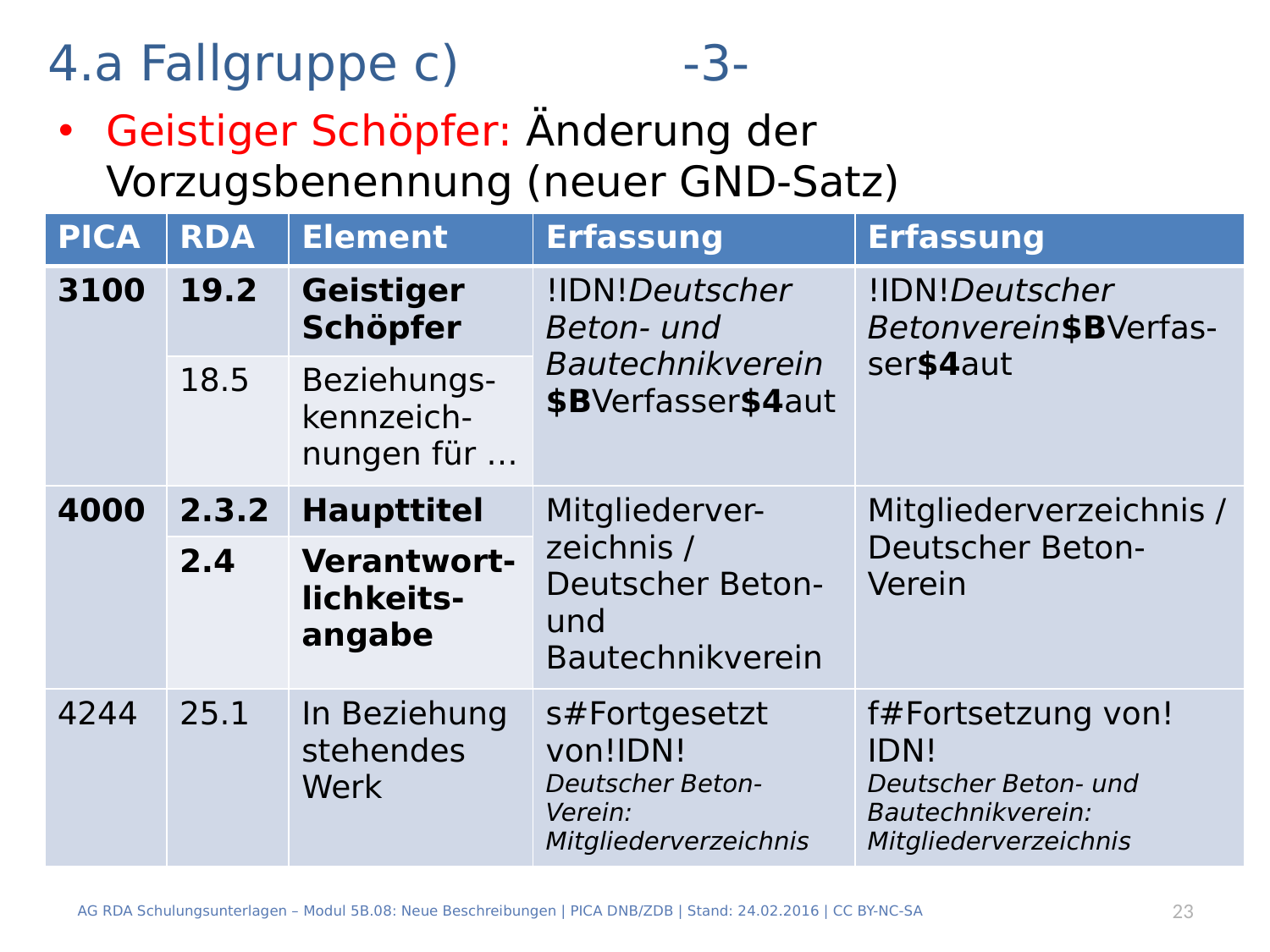

# 4.a Fallgruppe c)		-3-
Geistiger Schöpfer: Änderung der Vorzugsbenennung (neuer GND-Satz)
| PICA | RDA | Element | Erfassung | Erfassung |
| --- | --- | --- | --- | --- |
| 3100 | 19.2 | Geistiger Schöpfer | !IDN!Deutscher Beton- und Bautechnikverein$BVerfasser$4aut | !IDN!Deutscher Betonverein$BVerfas-ser$4aut |
|  | 18.5 | Beziehungs-kennzeich-nungen für … |  |  |
| 4000 | 2.3.2 | Haupttitel | Mitgliederver-zeichnis / Deutscher Beton- und Bautechnikverein | Mitgliederverzeichnis / Deutscher Beton-Verein |
|  | 2.4 | Verantwort-lichkeits-angabe |  |  |
| 4244 | 25.1 | In Beziehung stehendes Werk | s#Fortgesetzt von!IDN! Deutscher Beton-Verein: Mitgliederverzeichnis | f#Fortsetzung von!IDN! Deutscher Beton- und Bautechnikverein: Mitgliederverzeichnis |
AG RDA Schulungsunterlagen – Modul 5B.08: Neue Beschreibungen | PICA DNB/ZDB | Stand: 24.02.2016 | CC BY-NC-SA
23